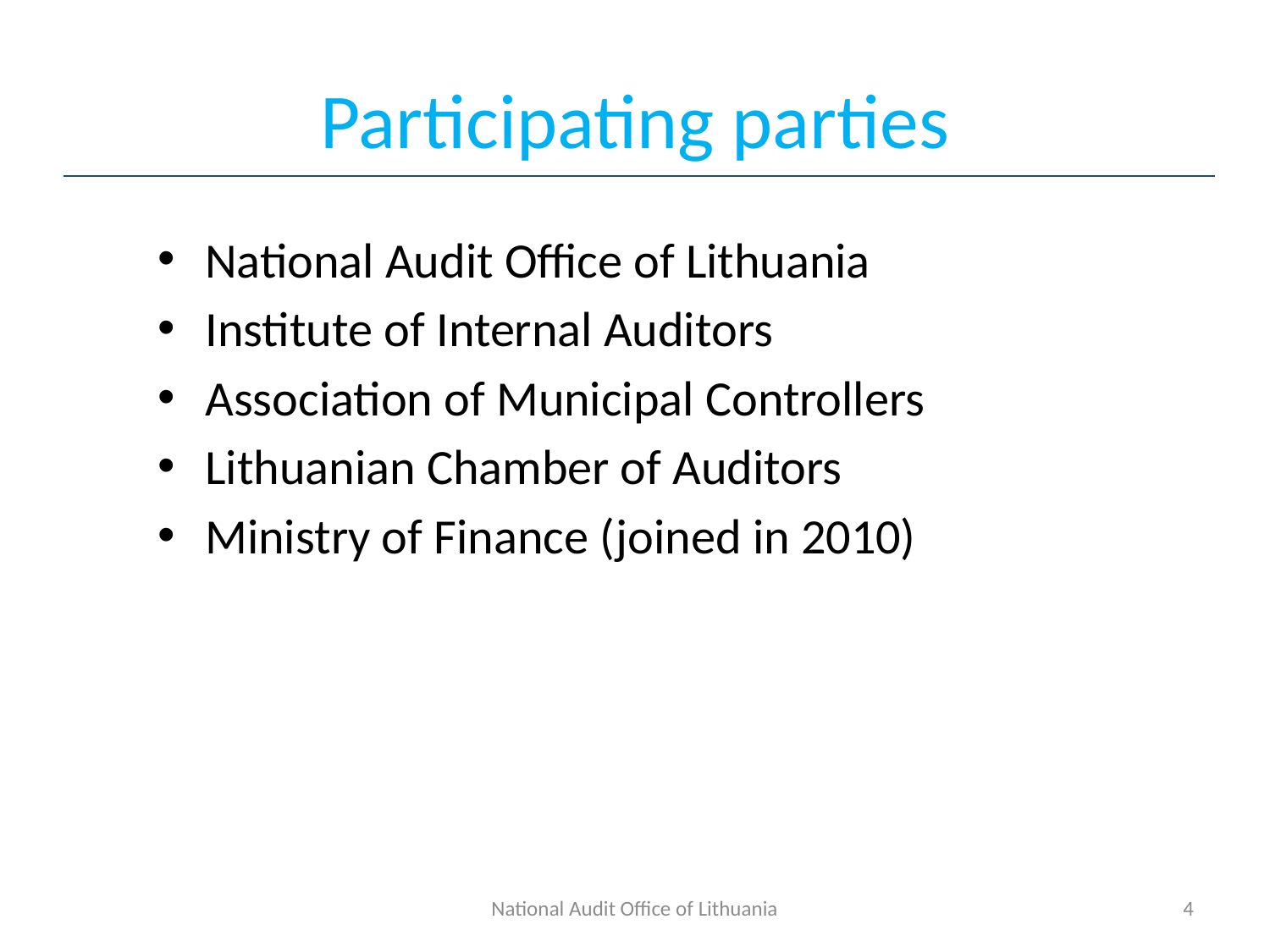

# Participating parties
National Audit Office of Lithuania
Institute of Internal Auditors
Association of Municipal Controllers
Lithuanian Chamber of Auditors
Ministry of Finance (joined in 2010)
National Audit Office of Lithuania
4